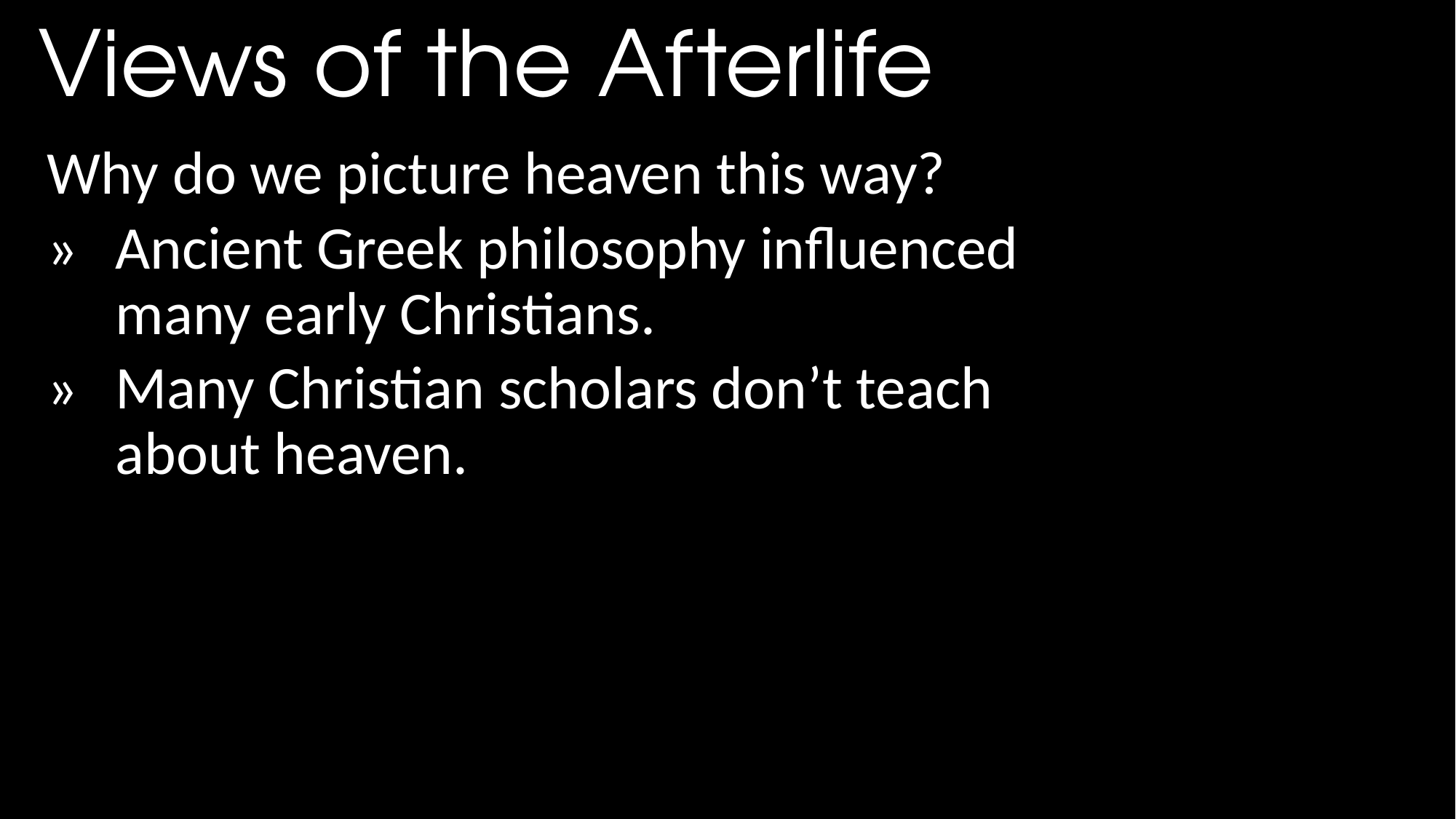

Views of the Afterlife
Why do we picture heaven this way?
»	Ancient Greek philosophy influenced many early Christians.
»	Many Christian scholars don’t teach about heaven.